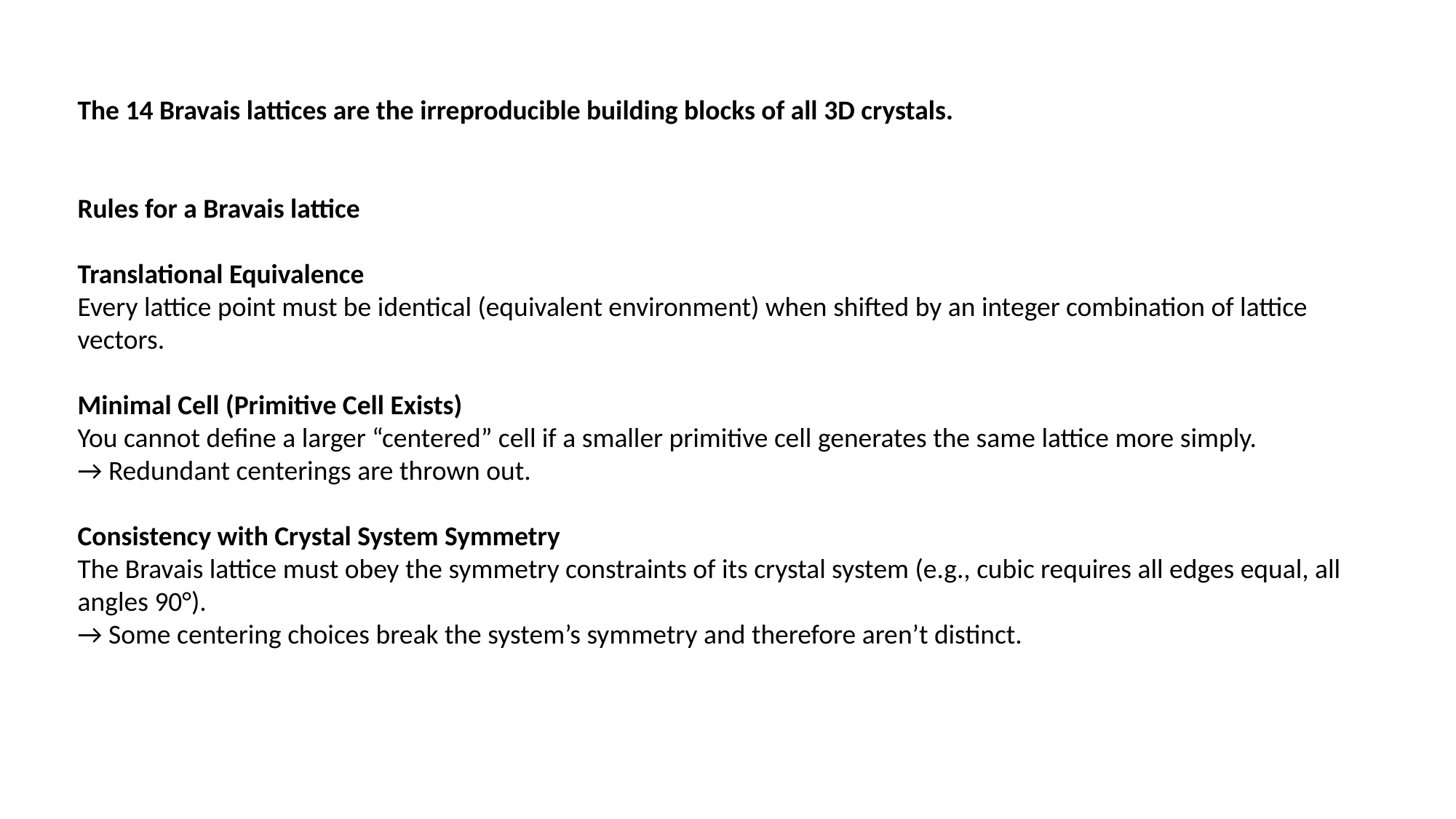

The 14 Bravais lattices are the irreproducible building blocks of all 3D crystals.

Rules for a Bravais lattice

Translational Equivalence
Every lattice point must be identical (equivalent environment) when shifted by an integer combination of lattice vectors.

Minimal Cell (Primitive Cell Exists)
You cannot define a larger “centered” cell if a smaller primitive cell generates the same lattice more simply.
→ Redundant centerings are thrown out.

Consistency with Crystal System Symmetry
The Bravais lattice must obey the symmetry constraints of its crystal system (e.g., cubic requires all edges equal, all angles 90°).
→ Some centering choices break the system’s symmetry and therefore aren’t distinct.